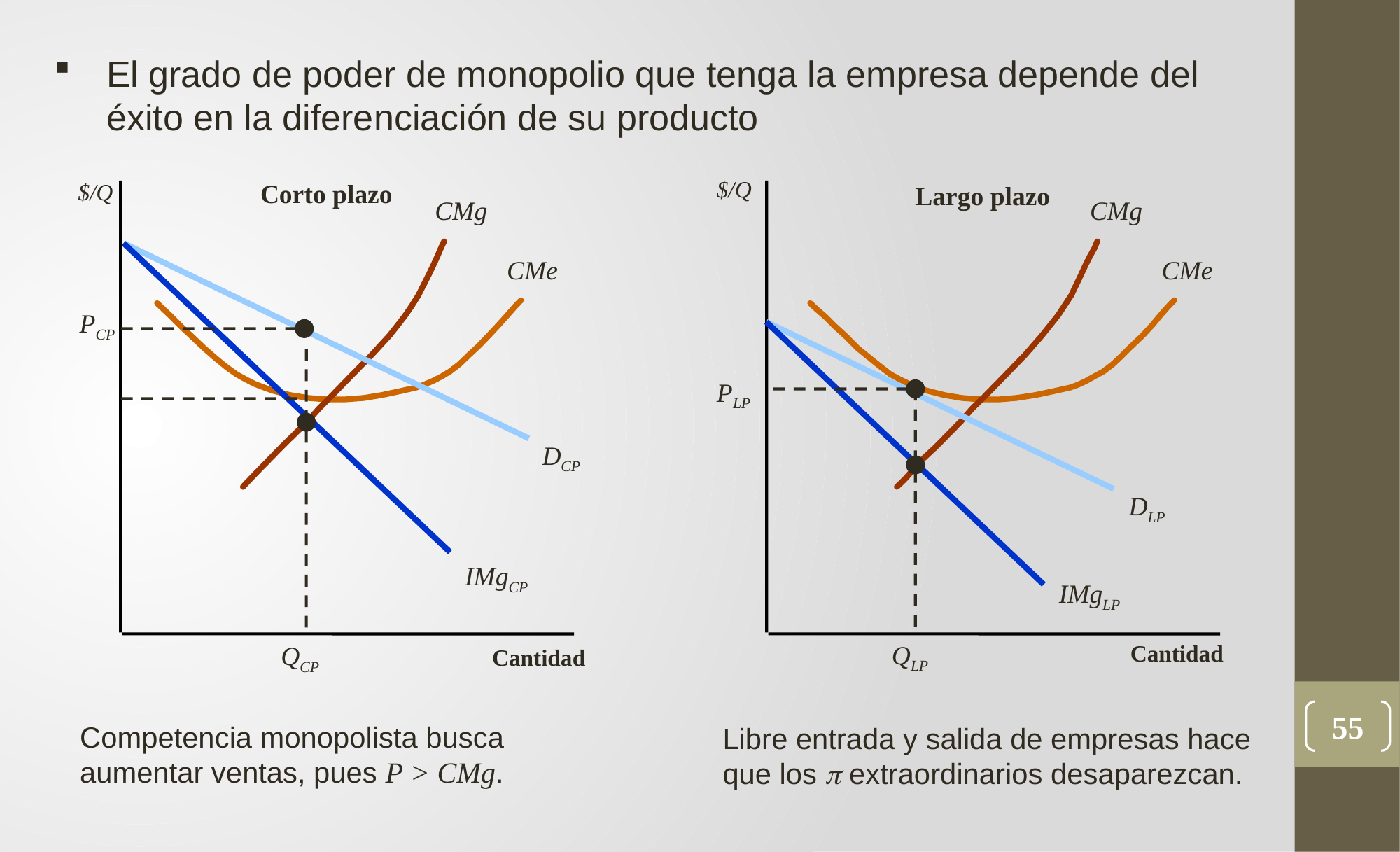

El grado de poder de monopolio que tenga la empresa depende del éxito en la diferenciación de su producto
$/Q
Corto plazo
$/Q
Largo plazo

CMg

CMe

CMg

CMe

DCP
IMgCP
PCP

QCP

DLP
IMgLP
PLP

QLP
Cantidad

Cantidad
55
Competencia monopolista busca aumentar ventas, pues P > CMg.
Libre entrada y salida de empresas hace que los π extraordinarios desaparezcan.